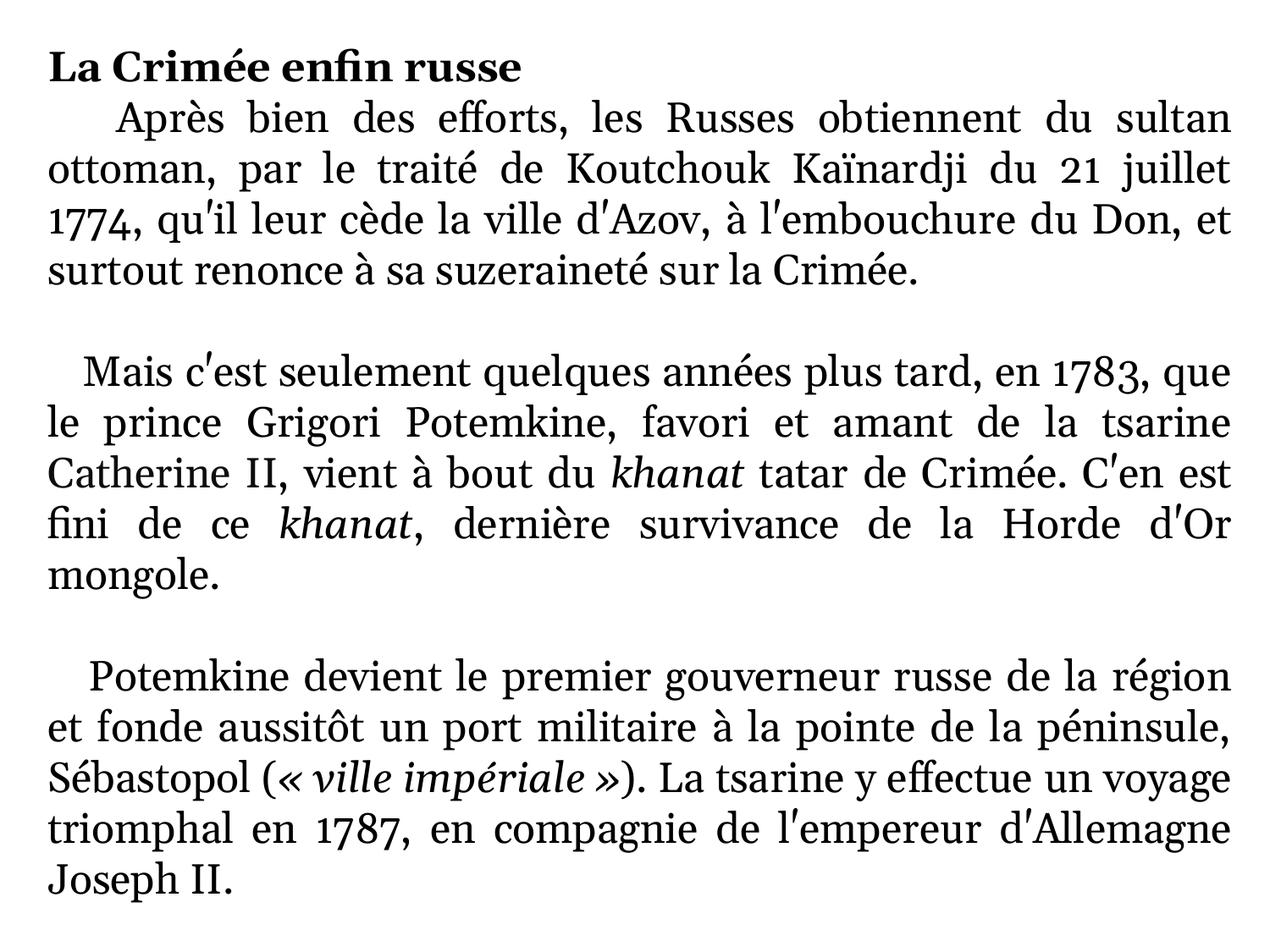

La Crimée enfin russe
   Après bien des efforts, les Russes obtiennent du sultan ottoman, par le traité de Koutchouk Kaïnardji du 21 juillet 1774, qu'il leur cède la ville d'Azov, à l'embouchure du Don, et surtout renonce à sa suzeraineté sur la Crimée.

   Mais c'est seulement quelques années plus tard, en 1783, que le prince Grigori Potemkine, favori et amant de la tsarine Catherine II, vient à bout du khanat tatar de Crimée. C'en est fini de ce khanat, dernière survivance de la Horde d'Or mongole.

   Potemkine devient le premier gouverneur russe de la région et fonde aussitôt un port militaire à la pointe de la péninsule, Sébastopol (« ville impériale »). La tsarine y effectue un voyage triomphal en 1787, en compagnie de l'empereur d'Allemagne Joseph II.